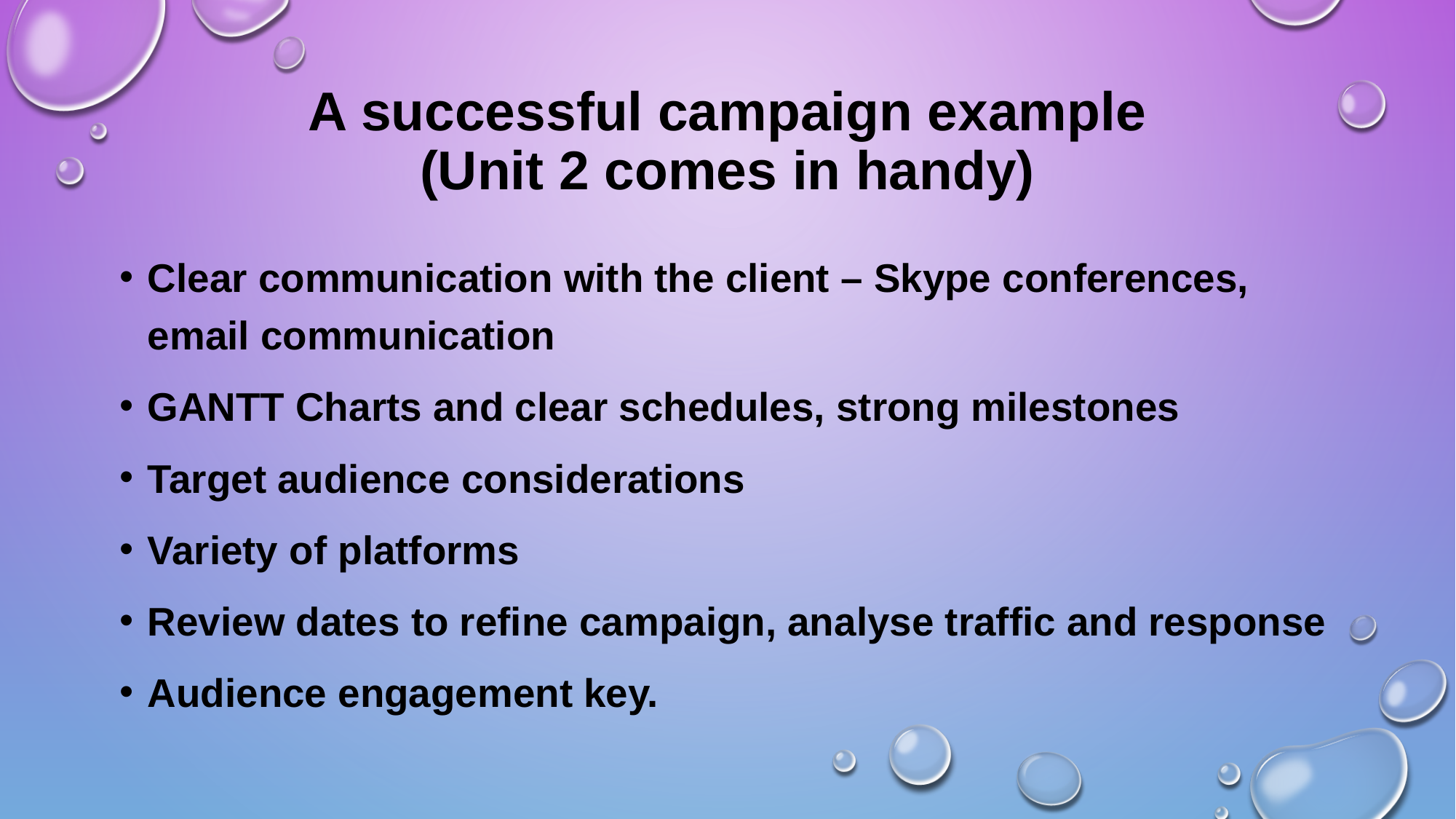

# A successful campaign example (Unit 2 comes in handy)
Clear communication with the client – Skype conferences, email communication
GANTT Charts and clear schedules, strong milestones
Target audience considerations
Variety of platforms
Review dates to refine campaign, analyse traffic and response
Audience engagement key.